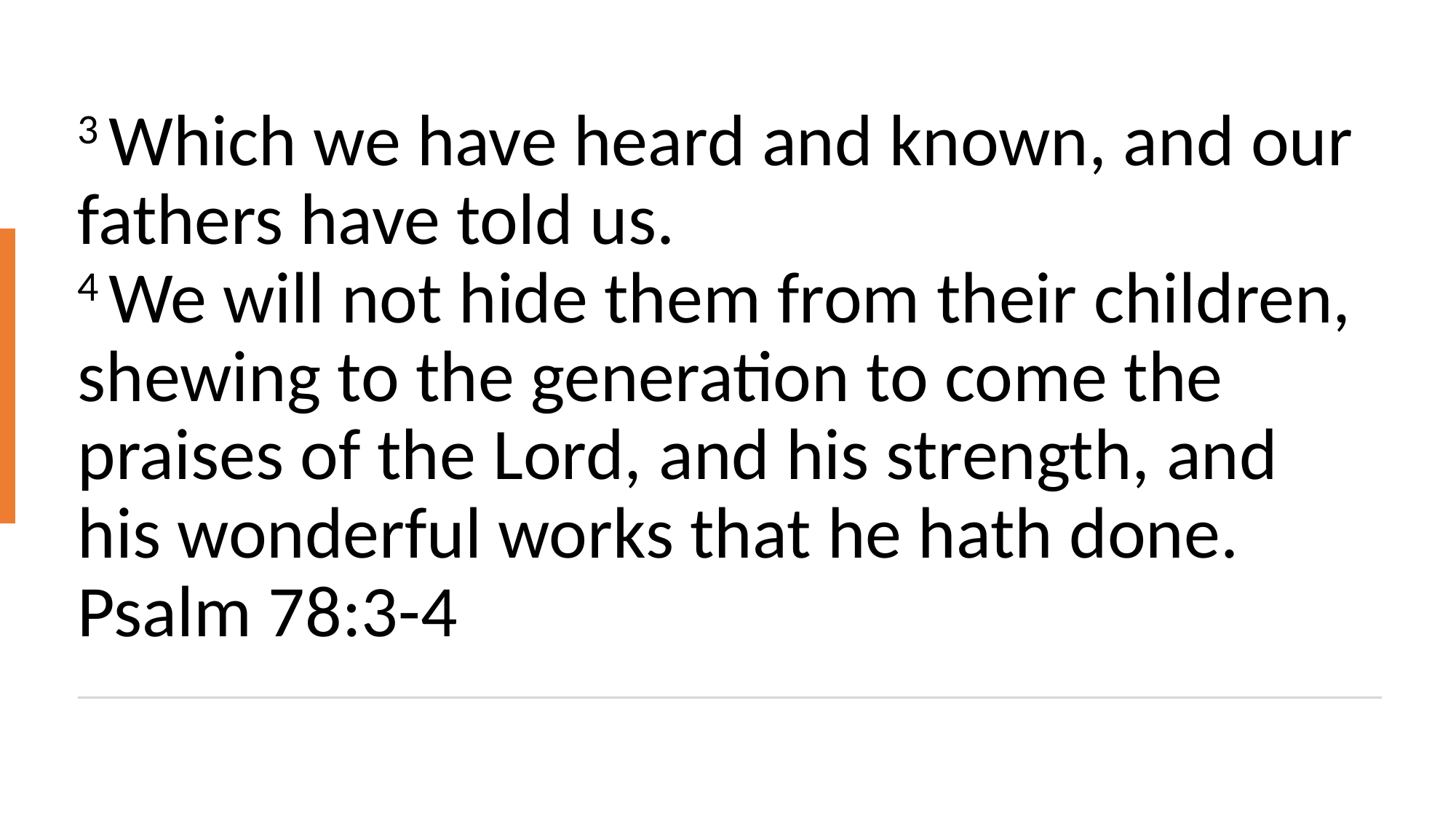

# 3 Which we have heard and known, and our fathers have told us. 4 We will not hide them from their children, shewing to the generation to come the praises of the Lord, and his strength, and his wonderful works that he hath done. Psalm 78:3-4